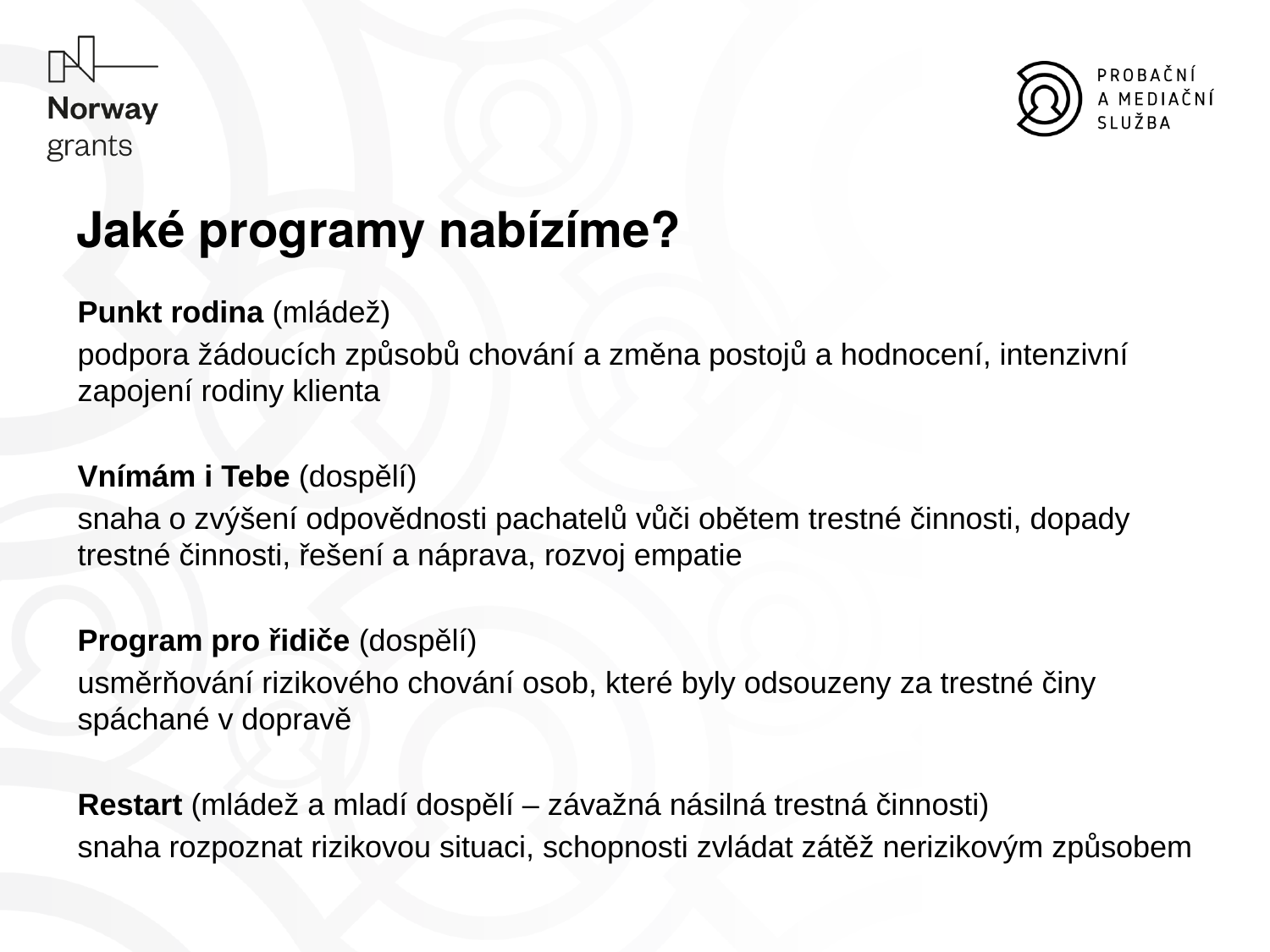

# Jaké programy nabízíme?
Punkt rodina (mládež)
podpora žádoucích způsobů chování a změna postojů a hodnocení, intenzivní zapojení rodiny klienta

Vnímám i Tebe (dospělí)
snaha o zvýšení odpovědnosti pachatelů vůči obětem trestné činnosti, dopady trestné činnosti, řešení a náprava, rozvoj empatie

Program pro řidiče (dospělí)
usměrňování rizikového chování osob, které byly odsouzeny za trestné činy spáchané v dopravě

Restart (mládež a mladí dospělí – závažná násilná trestná činnosti)
snaha rozpoznat rizikovou situaci, schopnosti zvládat zátěž nerizikovým způsobem